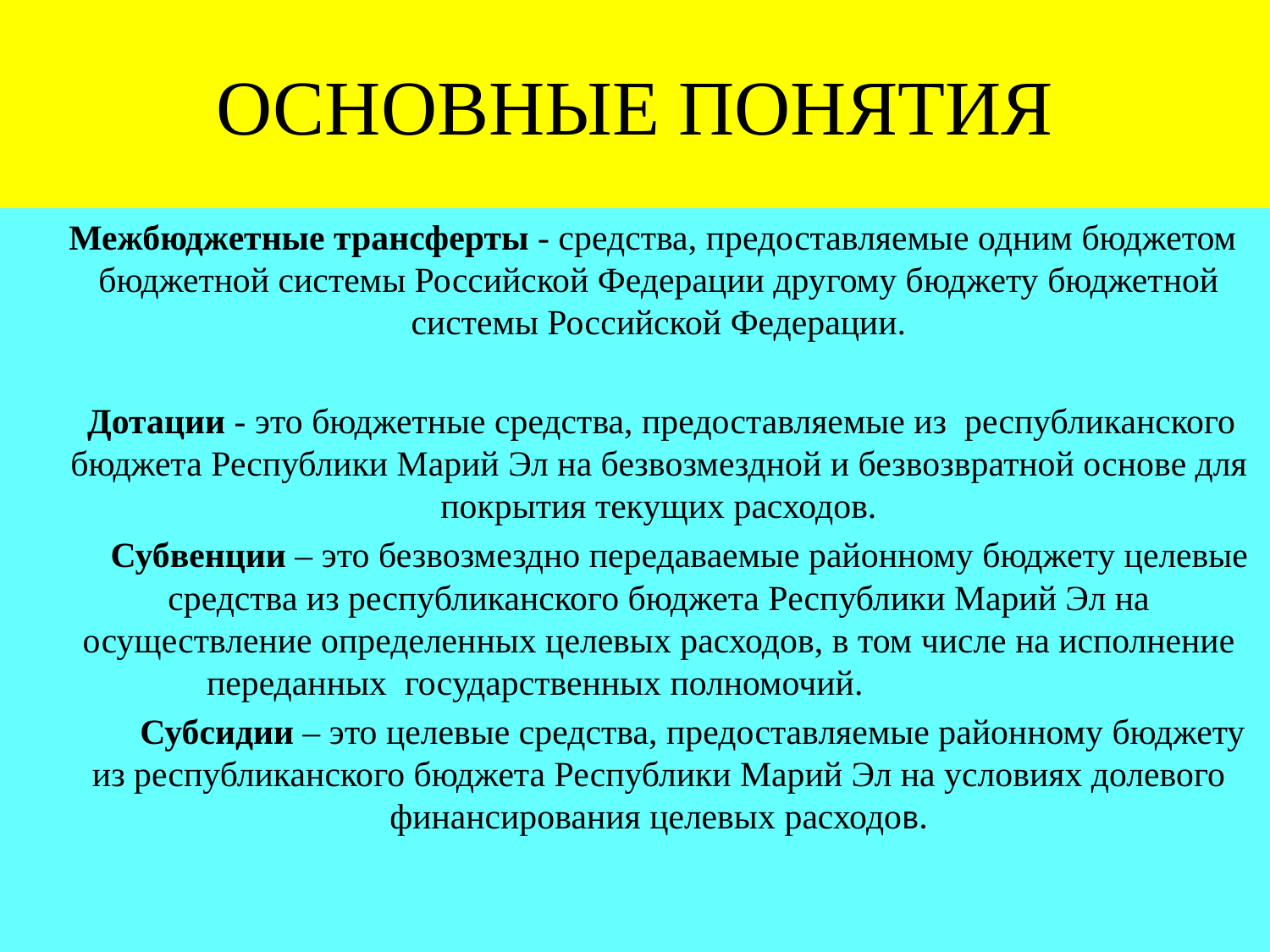

# ОСНОВНЫЕ ПОНЯТИЯ
    Межбюджетные трансферты - средства, предоставляемые одним бюджетом бюджетной системы Российской Федерации другому бюджету бюджетной системы Российской Федерации.

      Дотации - это бюджетные средства, предоставляемые из  республиканского бюджета Республики Марий Эл на безвозмездной и безвозвратной основе для покрытия текущих расходов.
          Субвенции – это безвозмездно передаваемые районному бюджету целевые средства из республиканского бюджета Республики Марий Эл на осуществление определенных целевых расходов, в том числе на исполнение переданных  государственных полномочий.
             Субсидии – это целевые средства, предоставляемые районному бюджету из республиканского бюджета Республики Марий Эл на условиях долевого финансирования целевых расходов.